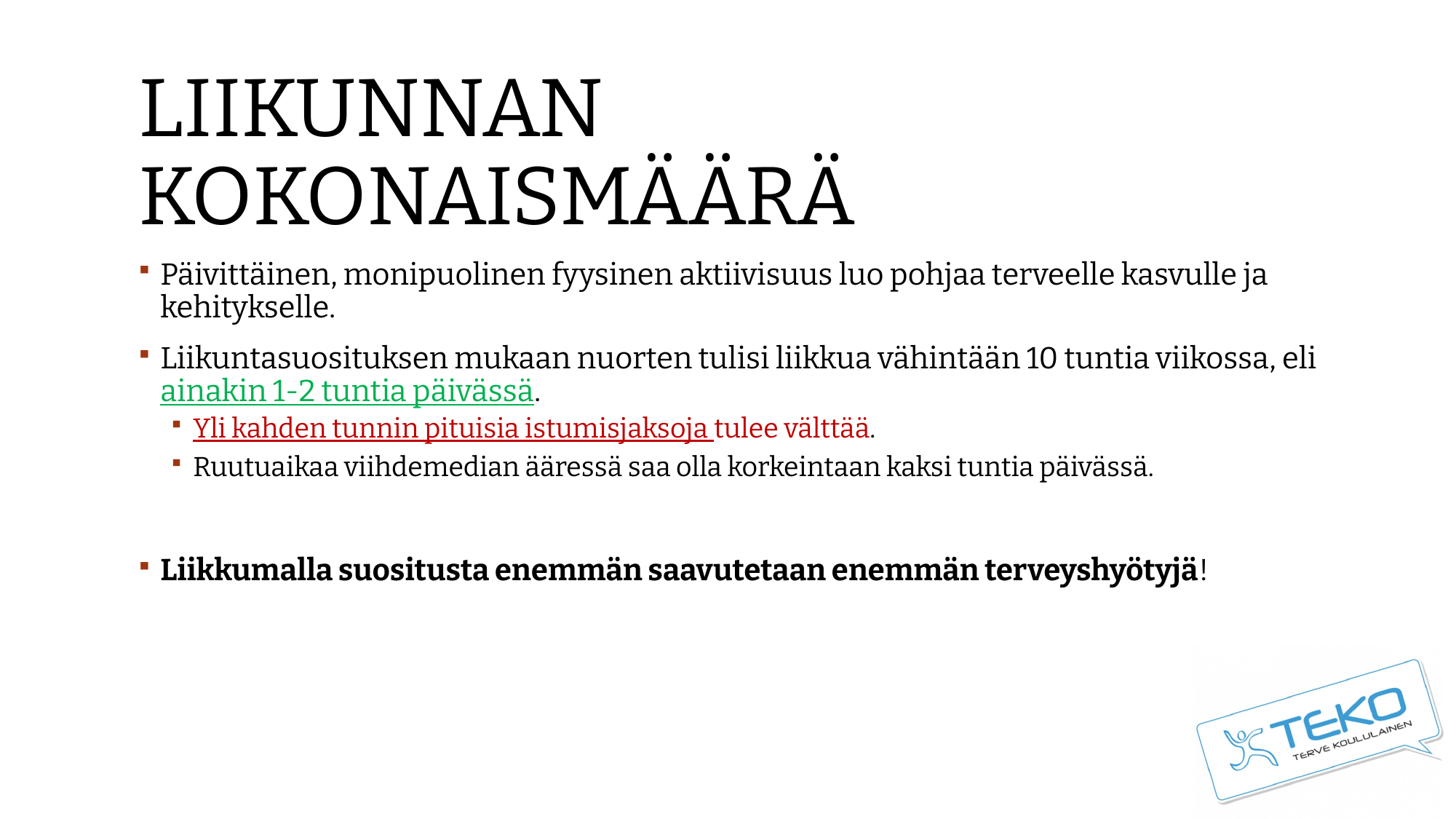

# Liikunnan kokonaismäärä
Päivittäinen, monipuolinen fyysinen aktiivisuus luo pohjaa terveelle kasvulle ja kehitykselle.
Liikuntasuosituksen mukaan nuorten tulisi liikkua vähintään 10 tuntia viikossa, eli ainakin 1-2 tuntia päivässä.
Yli kahden tunnin pituisia istumisjaksoja tulee välttää.
Ruutuaikaa viihdemedian ääressä saa olla korkeintaan kaksi tuntia päivässä.

Liikkumalla suositusta enemmän saavutetaan enemmän terveyshyötyjä!